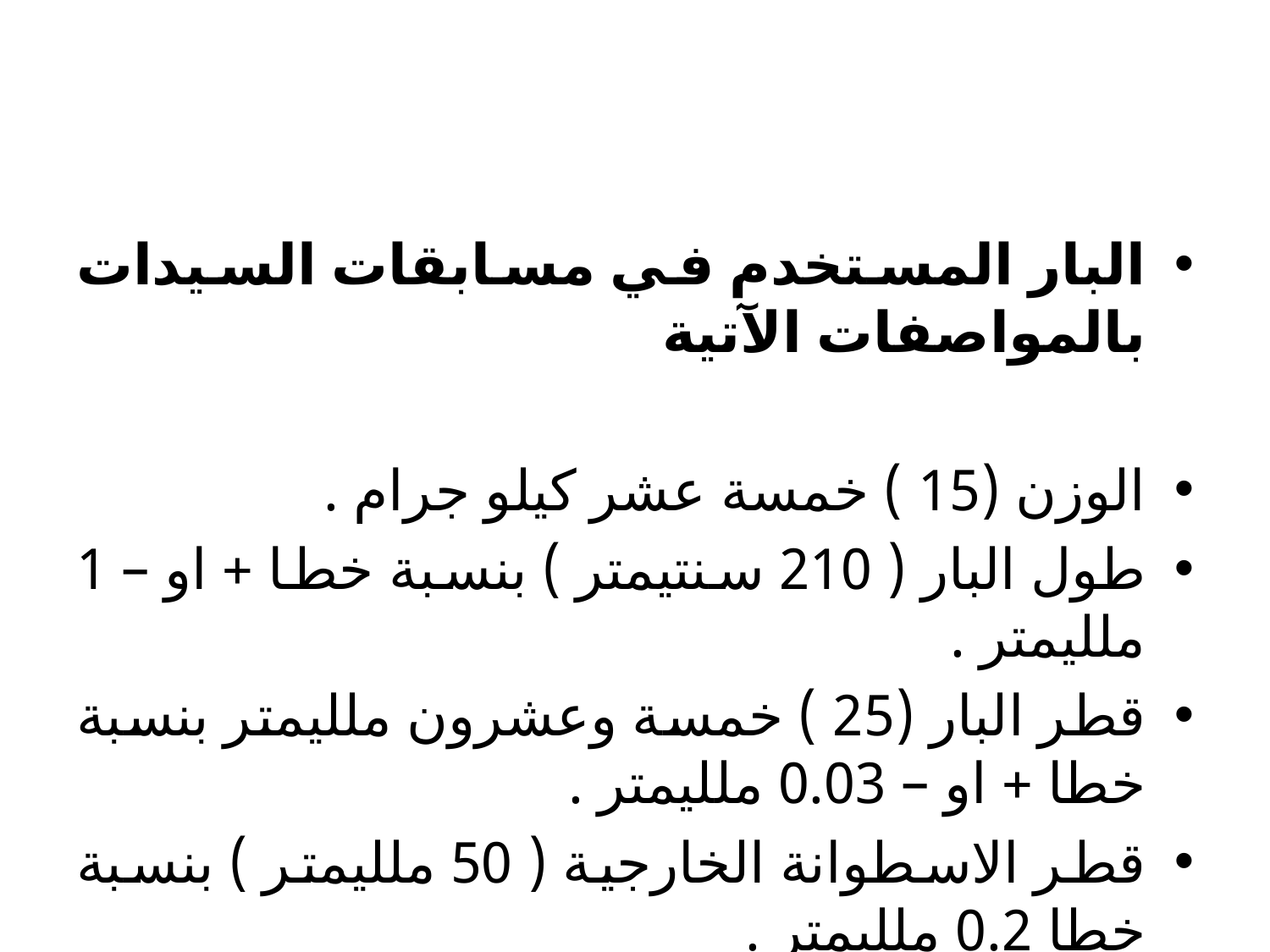

#
البار المستخدم في مسابقات السيدات بالمواصفات الآتية

الوزن (15 ) خمسة عشر كيلو جرام .
طول البار ( 210 سنتيمتر ) بنسبة خطا + او – 1 ملليمتر .
قطر البار (25 ) خمسة وعشرون ملليمتر بنسبة خطا + او – 0.03 ملليمتر .
قطر الاسطوانة الخارجية ( 50 ملليمتر ) بنسبة خطا 0.2 ملليمتر .